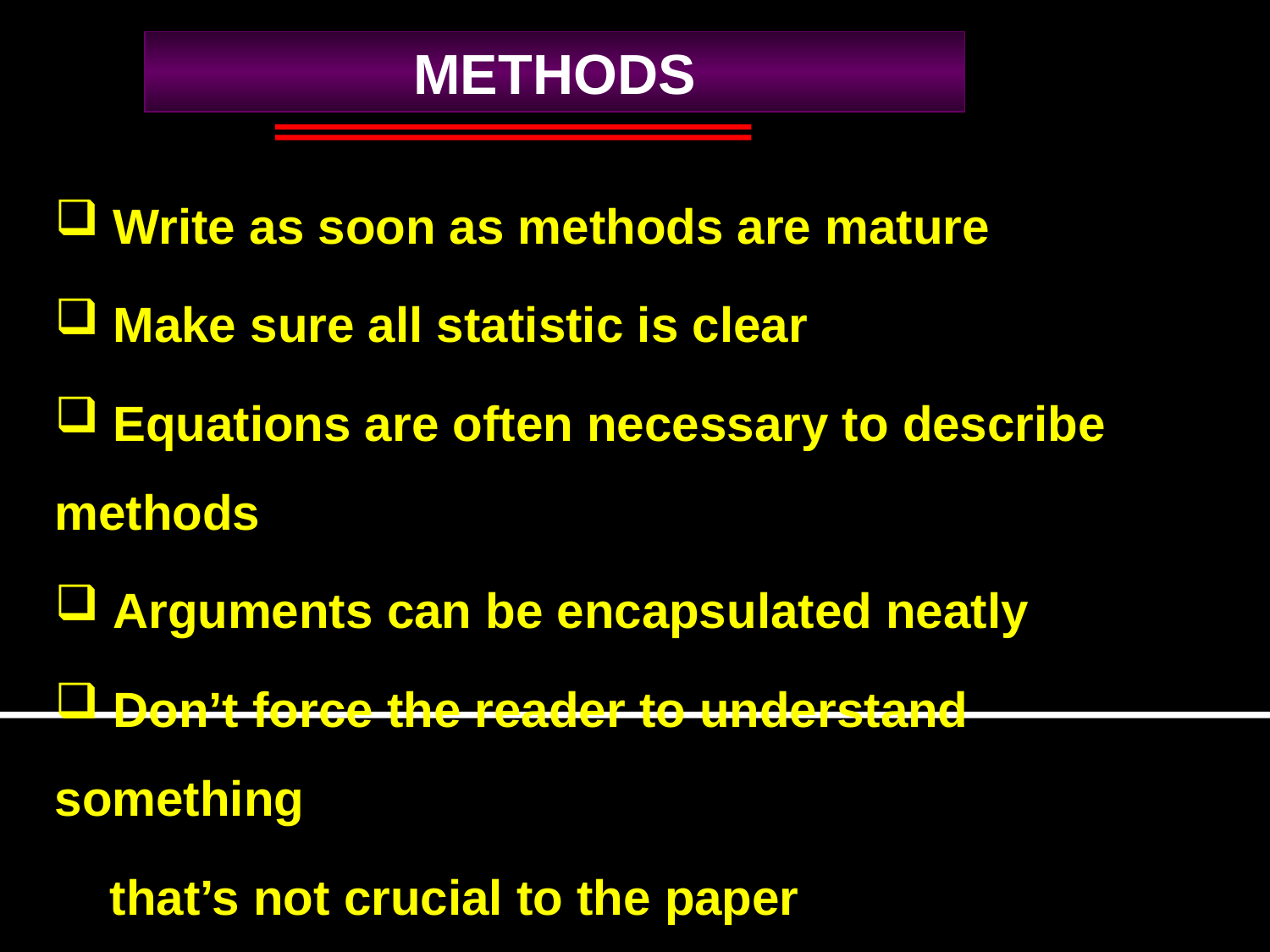

METHODS

 Write as soon as methods are mature
 Make sure all statistic is clear
 Equations are often necessary to describe methods
 Arguments can be encapsulated neatly
 Don’t force the reader to understand something
    that’s not crucial to the paper
 No excuse for statistical errors